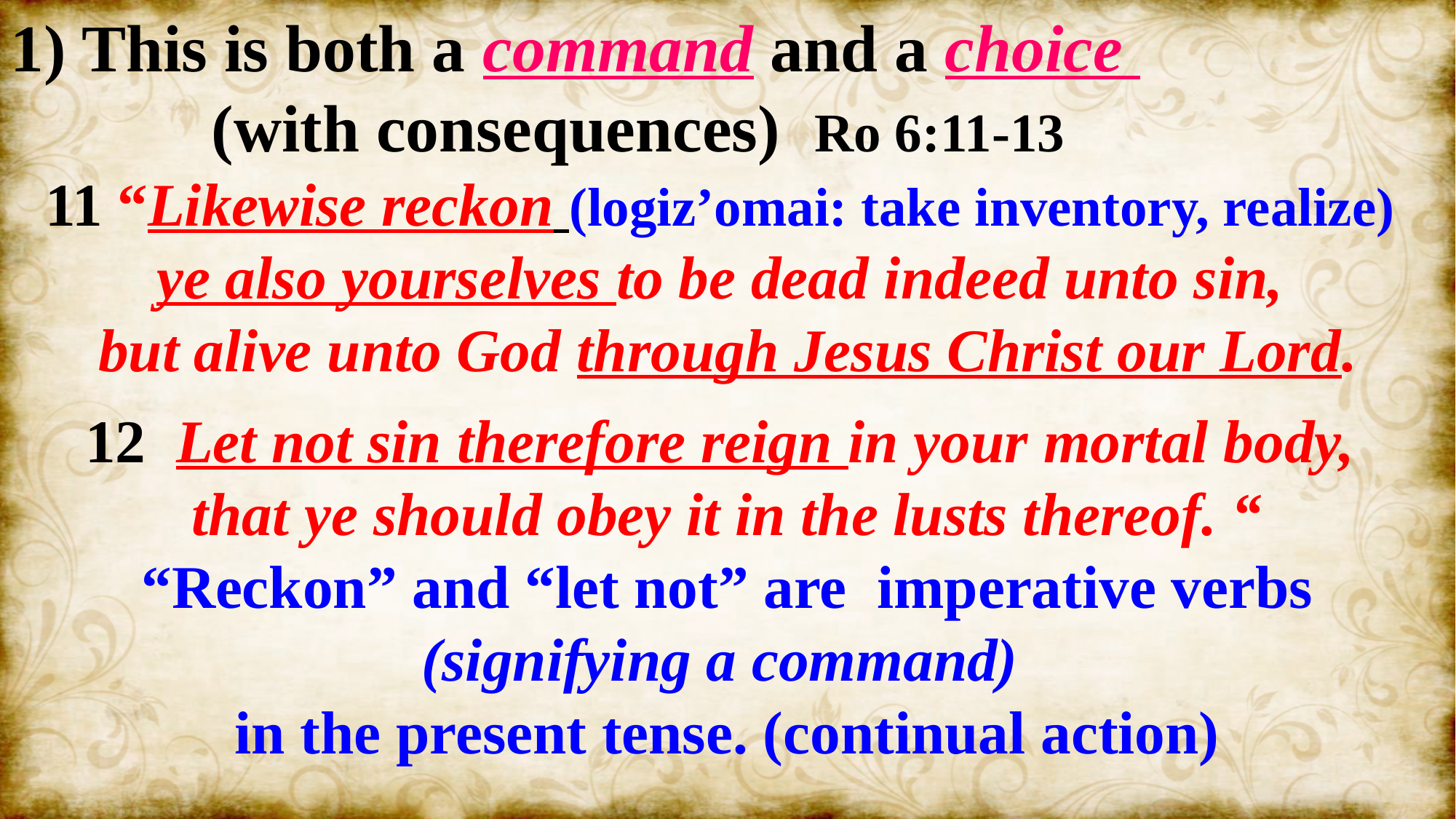

1) This is both a command and a choice
            (with consequences)  Ro 6:11-13
11 “Likewise reckon (logiz’omai: take inventory, realize)
ye also yourselves to be dead indeed unto sin,
but alive unto God through Jesus Christ our Lord.
12  Let not sin therefore reign in your mortal body,
that ye should obey it in the lusts thereof. “
 “Reckon” and “let not” are  imperative verbs
(signifying a command)
in the present tense. (continual action)